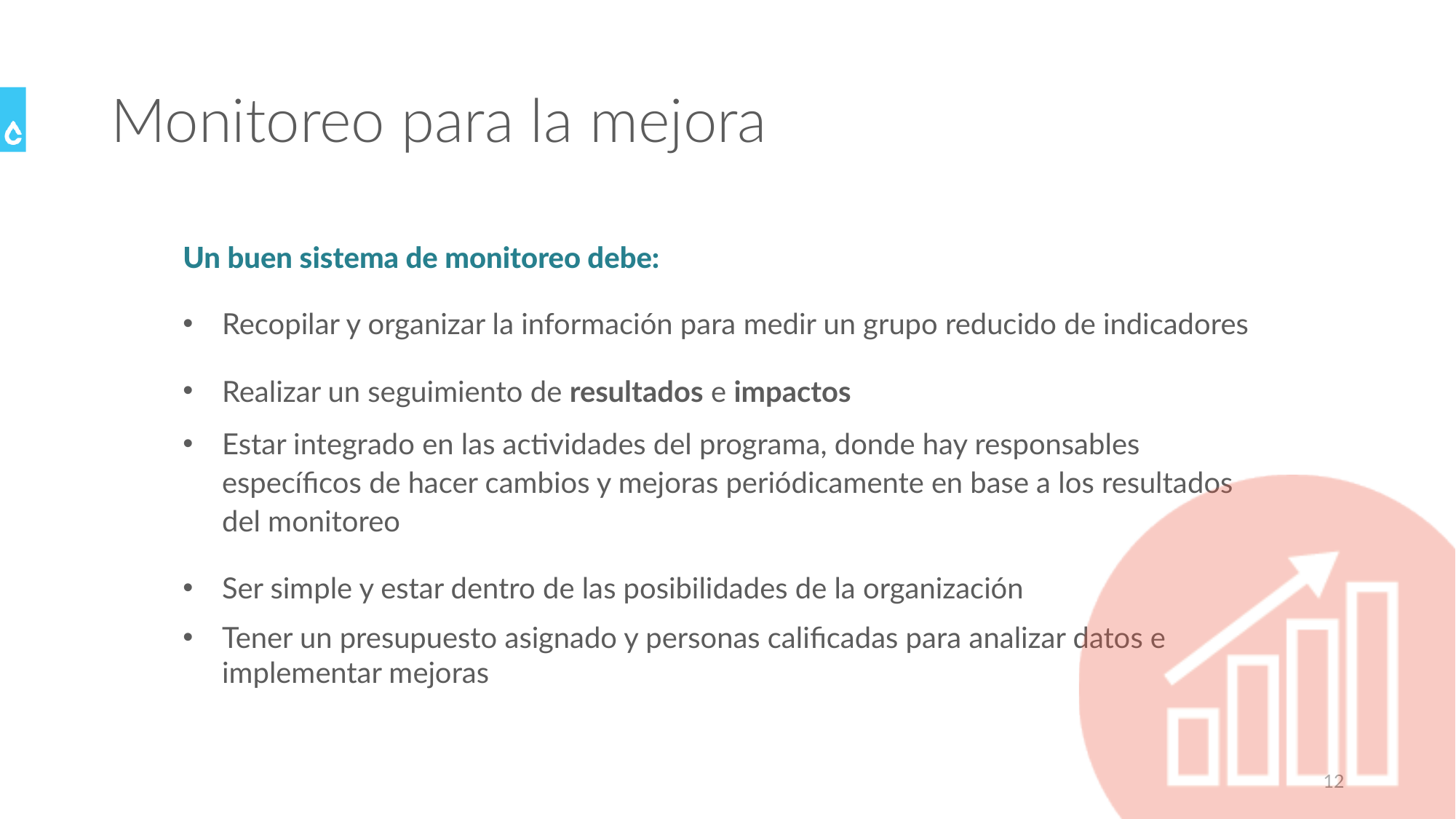

# Monitoreo para la mejora
Un buen sistema de monitoreo debe:
Recopilar y organizar la información para medir un grupo reducido de indicadores
Realizar un seguimiento de resultados e impactos
Estar integrado en las actividades del programa, donde hay responsables específicos de hacer cambios y mejoras periódicamente en base a los resultados del monitoreo
Ser simple y estar dentro de las posibilidades de la organización
Tener un presupuesto asignado y personas calificadas para analizar datos e implementar mejoras

12